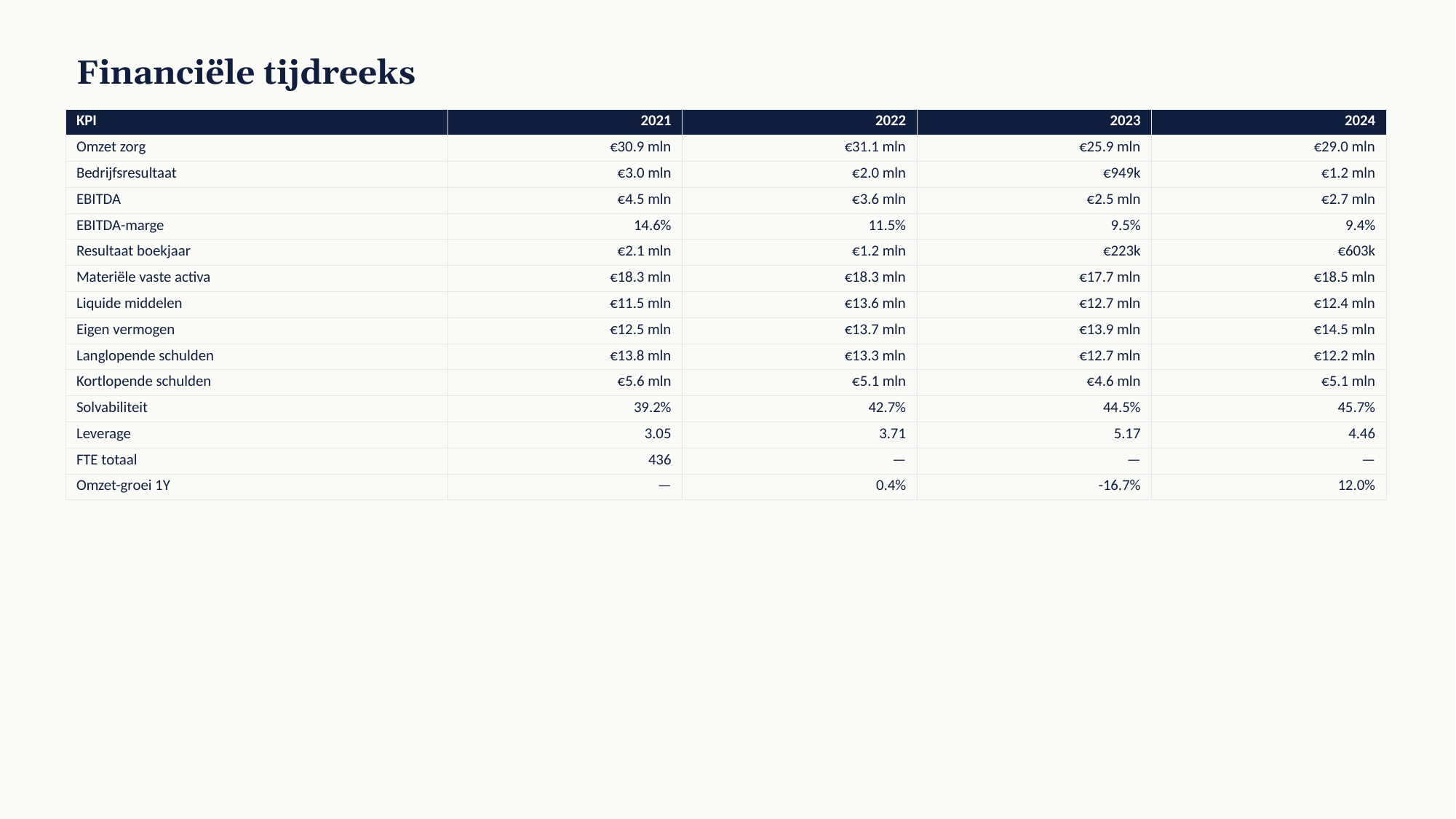

Financiële tijdreeks
| KPI | 2021 | 2022 | 2023 | 2024 |
| --- | --- | --- | --- | --- |
| Omzet zorg | €30.9 mln | €31.1 mln | €25.9 mln | €29.0 mln |
| Bedrijfsresultaat | €3.0 mln | €2.0 mln | €949k | €1.2 mln |
| EBITDA | €4.5 mln | €3.6 mln | €2.5 mln | €2.7 mln |
| EBITDA-marge | 14.6% | 11.5% | 9.5% | 9.4% |
| Resultaat boekjaar | €2.1 mln | €1.2 mln | €223k | €603k |
| Materiële vaste activa | €18.3 mln | €18.3 mln | €17.7 mln | €18.5 mln |
| Liquide middelen | €11.5 mln | €13.6 mln | €12.7 mln | €12.4 mln |
| Eigen vermogen | €12.5 mln | €13.7 mln | €13.9 mln | €14.5 mln |
| Langlopende schulden | €13.8 mln | €13.3 mln | €12.7 mln | €12.2 mln |
| Kortlopende schulden | €5.6 mln | €5.1 mln | €4.6 mln | €5.1 mln |
| Solvabiliteit | 39.2% | 42.7% | 44.5% | 45.7% |
| Leverage | 3.05 | 3.71 | 5.17 | 4.46 |
| FTE totaal | 436 | — | — | — |
| Omzet-groei 1Y | — | 0.4% | -16.7% | 12.0% |